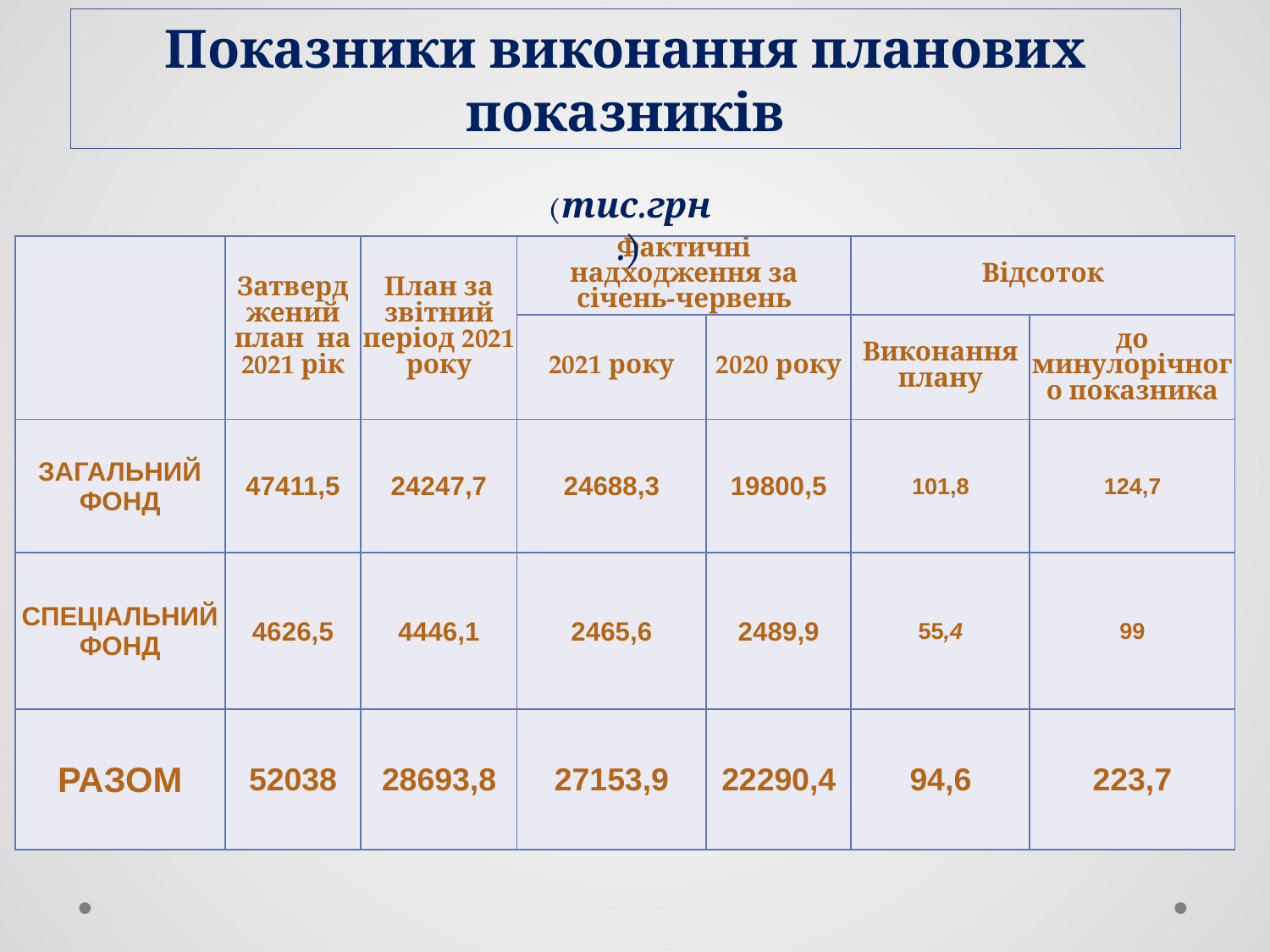

Показники виконання планових показників
(тис.грн.)
|  | Затверджений план на 2021 рік | План за звітний період 2021 року | Фактичні надходження за січень-червень |  | Відсоток |  |
| --- | --- | --- | --- | --- | --- | --- |
|  |  |  | 2021 року | 2020 року | Виконання плану | до минулорічного показника |
| Загальний фонд | 47411,5 | 24247,7 | 24688,3 | 19800,5 | 101,8 | 124,7 |
| Спеціальний фонд | 4626,5 | 4446,1 | 2465,6 | 2489,9 | 55,4 | 99 |
| Разом | 52038 | 28693,8 | 27153,9 | 22290,4 | 94,6 | 223,7 |